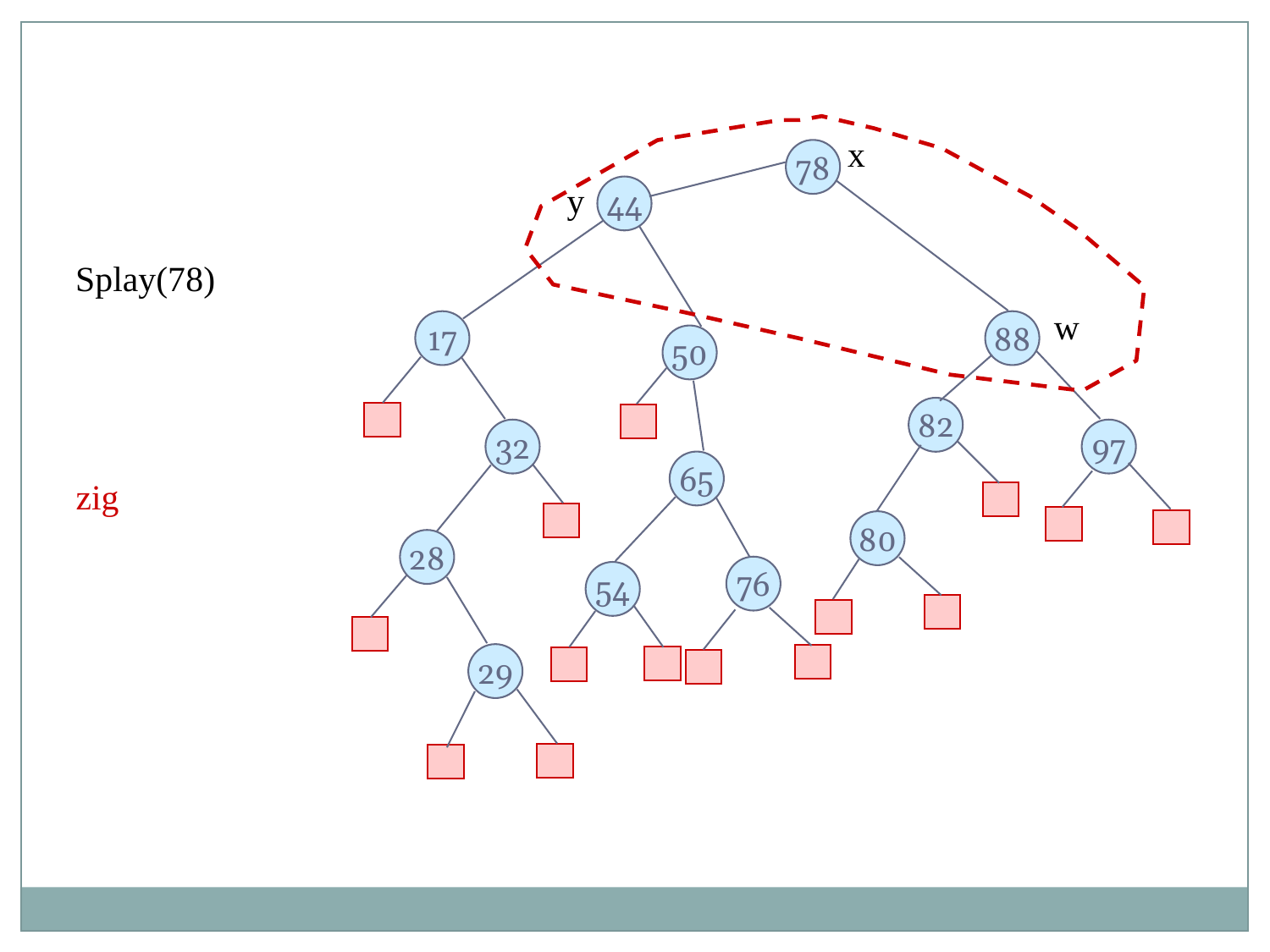

x
78

y
44

Splay(78)
w
17
88
50

82

32
97

65

zig

80
28
76

54

29